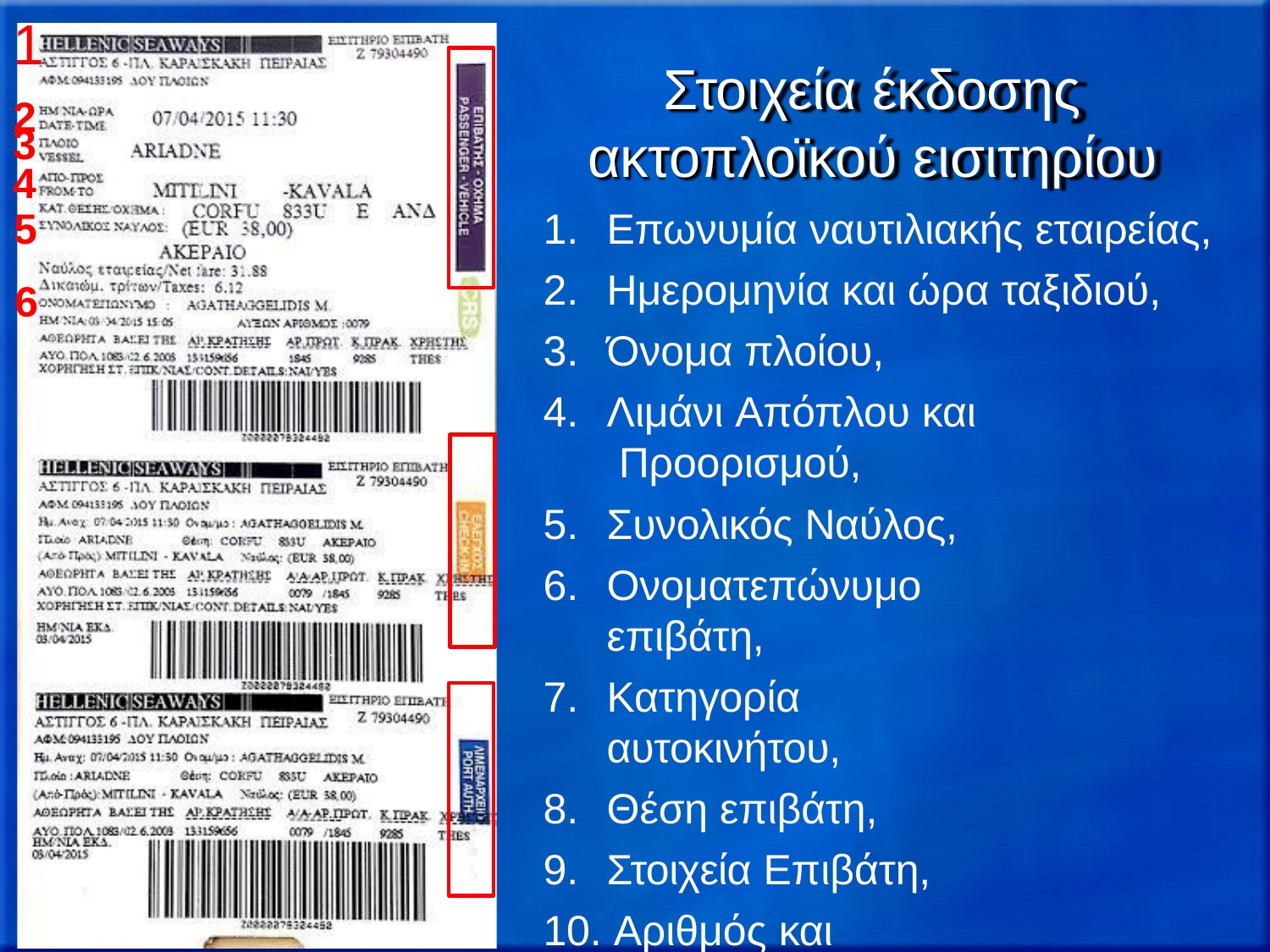

1

# Στοιχεία έκδοσης  ακτοπλοϊκού εισιτηρίου
2

3
4
5
6
Επωνυμία ναυτιλιακής εταιρείας,
Ημερομηνία και ώρα ταξιδιού,
Όνομα πλοίου,
Λιμάνι Απόπλου και  Προορισμού,
Συνολικός Ναύλος,
Ονοματεπώνυμο επιβάτη,
Κατηγορία αυτοκινήτου,
Θέση επιβάτη,
Στοιχεία Επιβάτη,
10. Αριθμός και ημερομηνία  έκδοσης